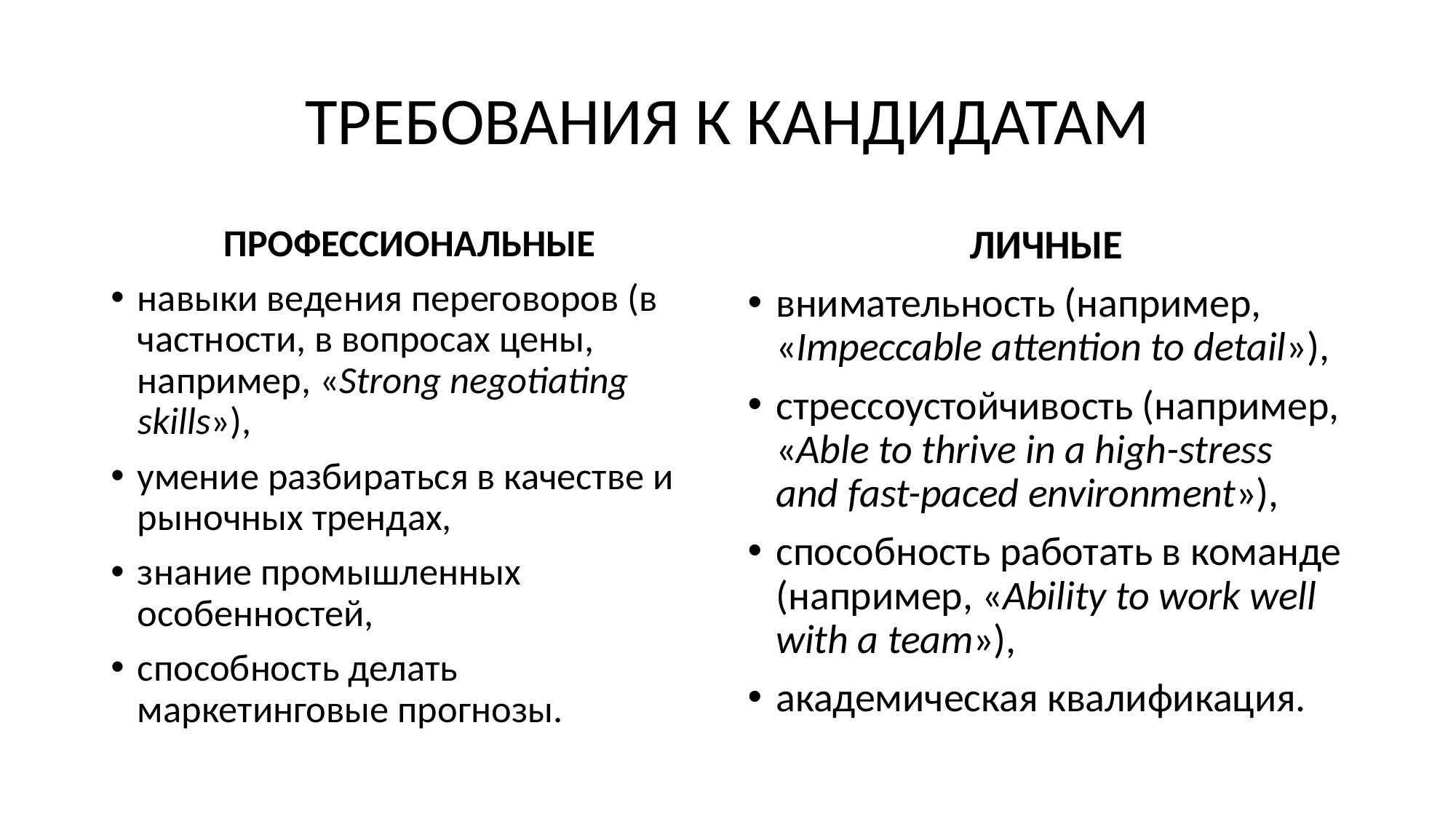

# ТРЕБОВАНИЯ К КАНДИДАТАМ
ПРОФЕССИОНАЛЬНЫЕ
навыки ведения переговоров (в частности, в вопросах цены, например, «Strong negotiating skills»),
умение разбираться в качестве и рыночных трендах,
знание промышленных особенностей,
способность делать маркетинговые прогнозы.
ЛИЧНЫЕ
внимательность (например, «Impeccable attention to detail»),
стрессоустойчивость (например, «Able to thrive in a high-stress and fast-paced environment»),
способность работать в команде (например, «Ability to work well with a team»),
академическая квалификация.